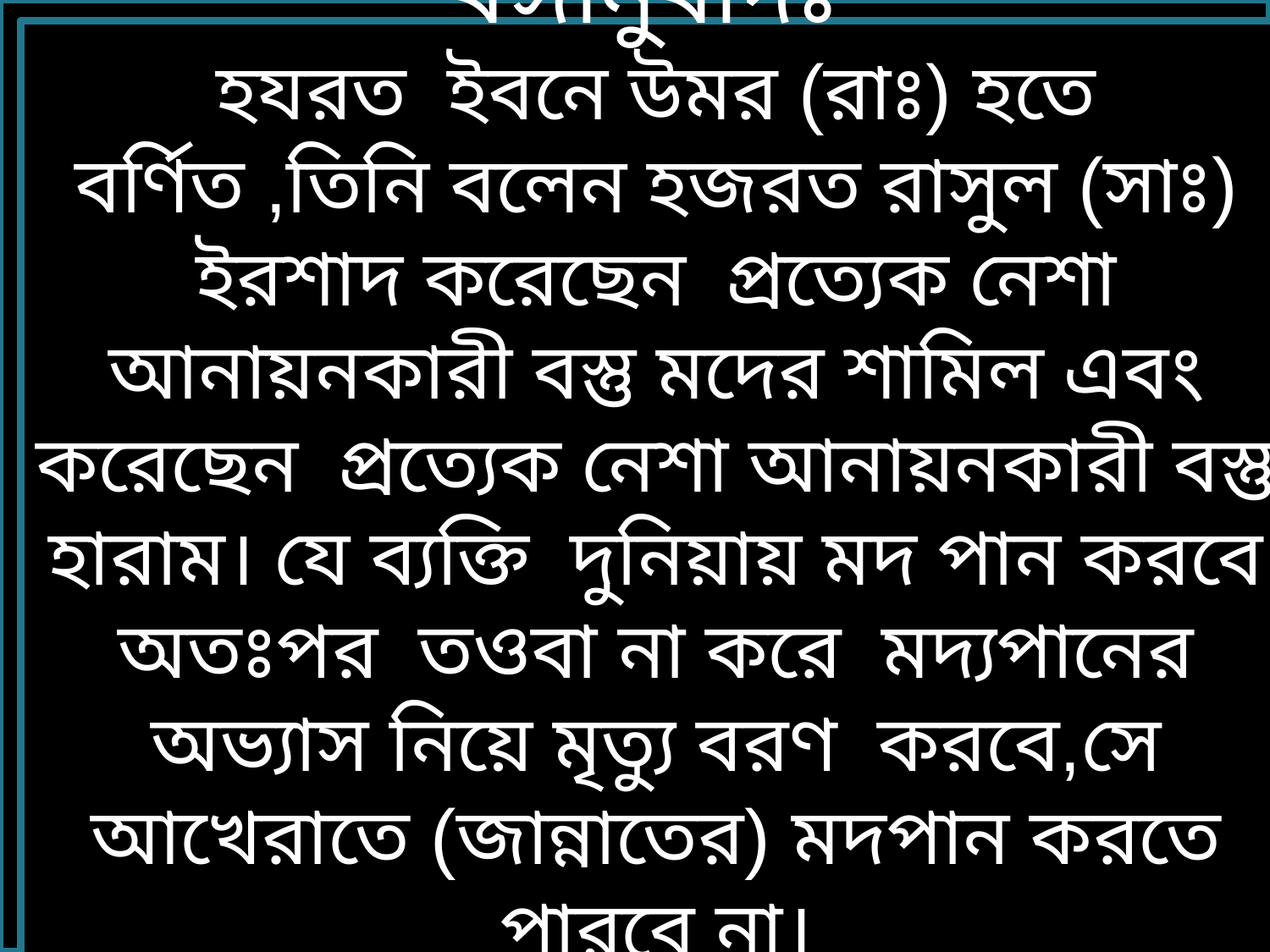

হযরত  ইবনে উমর (রাঃ) হতে বর্ণিত ,তিনি বলেন হজরত রাসুল (সাঃ) ইরশাদ করেছেন  প্রত্যেক নেশা আনায়নকারী বস্তু মদের শামিল এবং
বঙ্গানুবাদঃ
হযরত  ইবনে উমর (রাঃ) হতে বর্ণিত ,তিনি বলেন হজরত রাসুল (সাঃ) ইরশাদ করেছেন  প্রত্যেক নেশা আনায়নকারী বস্তু মদের শামিল এবং করেছেন  প্রত্যেক নেশা আনায়নকারী বস্তু হারাম। যে ব্যক্তি  দুনিয়ায় মদ পান করবে অতঃপর  তওবা না করে  মদ্যপানের অভ্যাস নিয়ে মৃত্যু বরণ  করবে,সে আখেরাতে (জান্নাতের) মদপান করতে পারবে না।
 (সহীহ বুখারী)